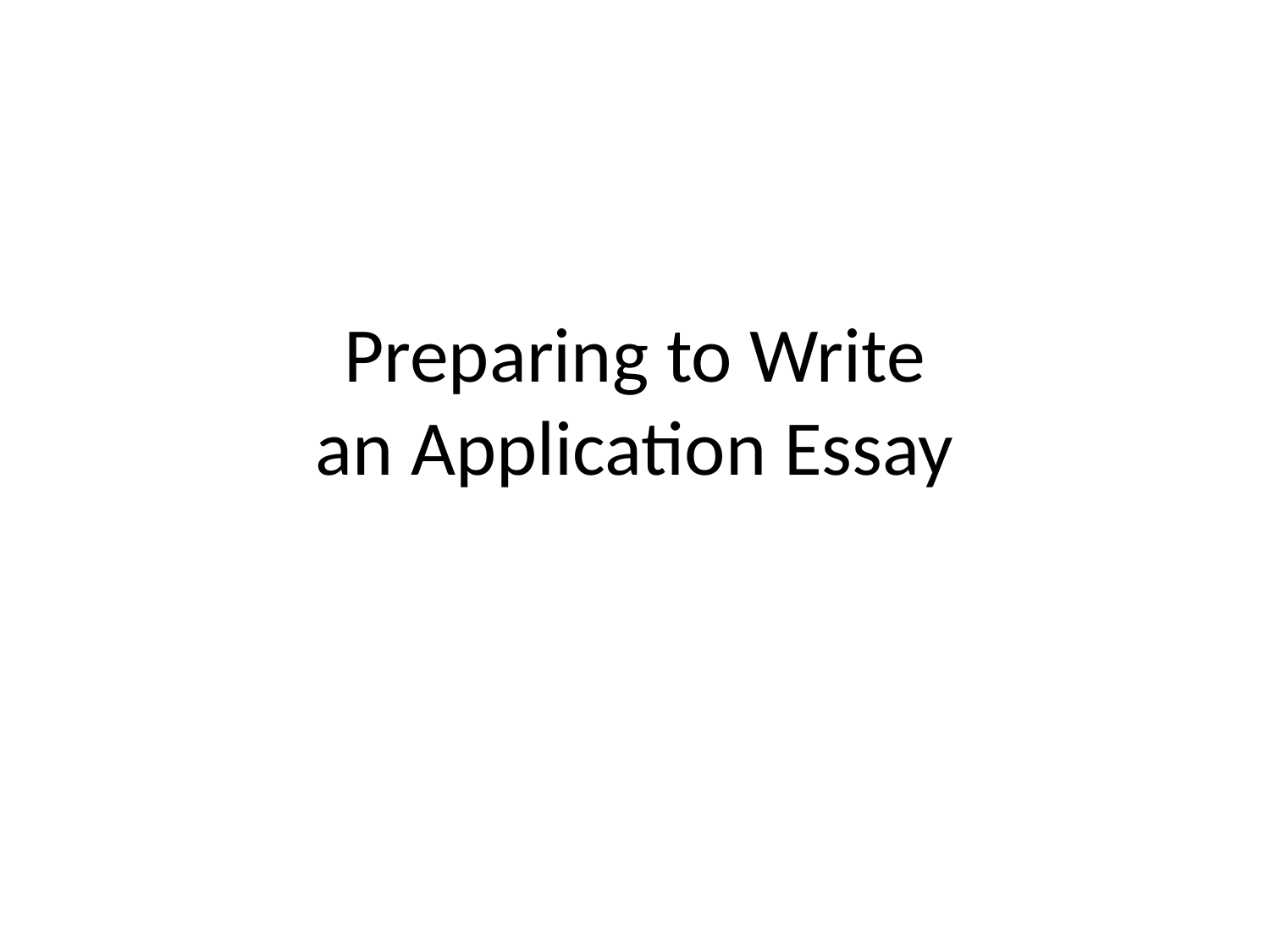

# Preparing to Write an Application Essay